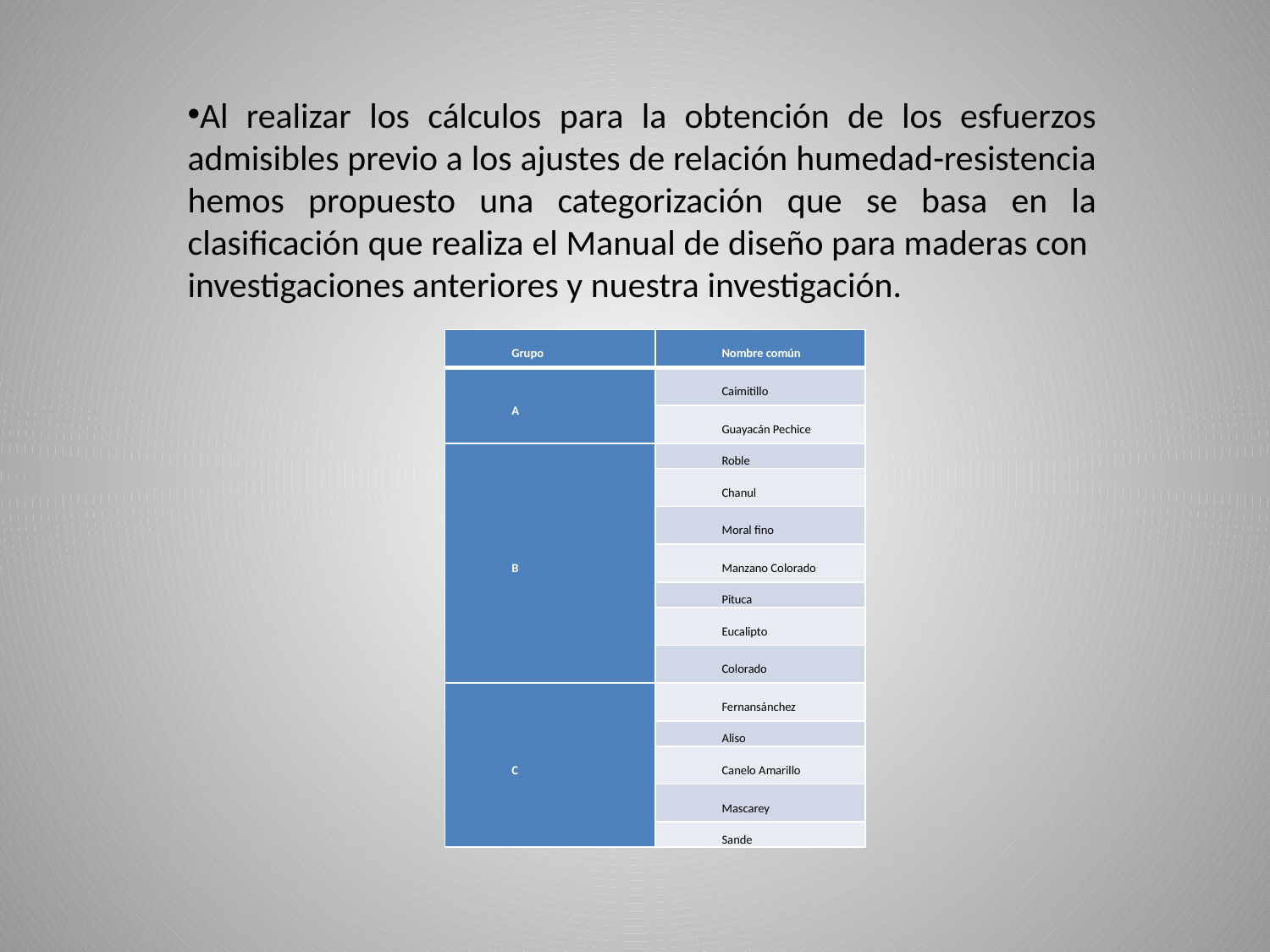

Al realizar los cálculos para la obtención de los esfuerzos admisibles previo a los ajustes de relación humedad-resistencia hemos propuesto una categorización que se basa en la clasificación que realiza el Manual de diseño para maderas con  investigaciones anteriores y nuestra investigación.

| Grupo | Nombre común |
| --- | --- |
| A | Caimitillo |
|  | Guayacán Pechice |
| B | Roble |
|  | Chanul |
|  | Moral fino |
|  | Manzano Colorado |
|  | Pituca |
|  | Eucalipto |
|  | Colorado |
| C | Fernansánchez |
|  | Aliso |
|  | Canelo Amarillo |
|  | Mascarey |
|  | Sande |